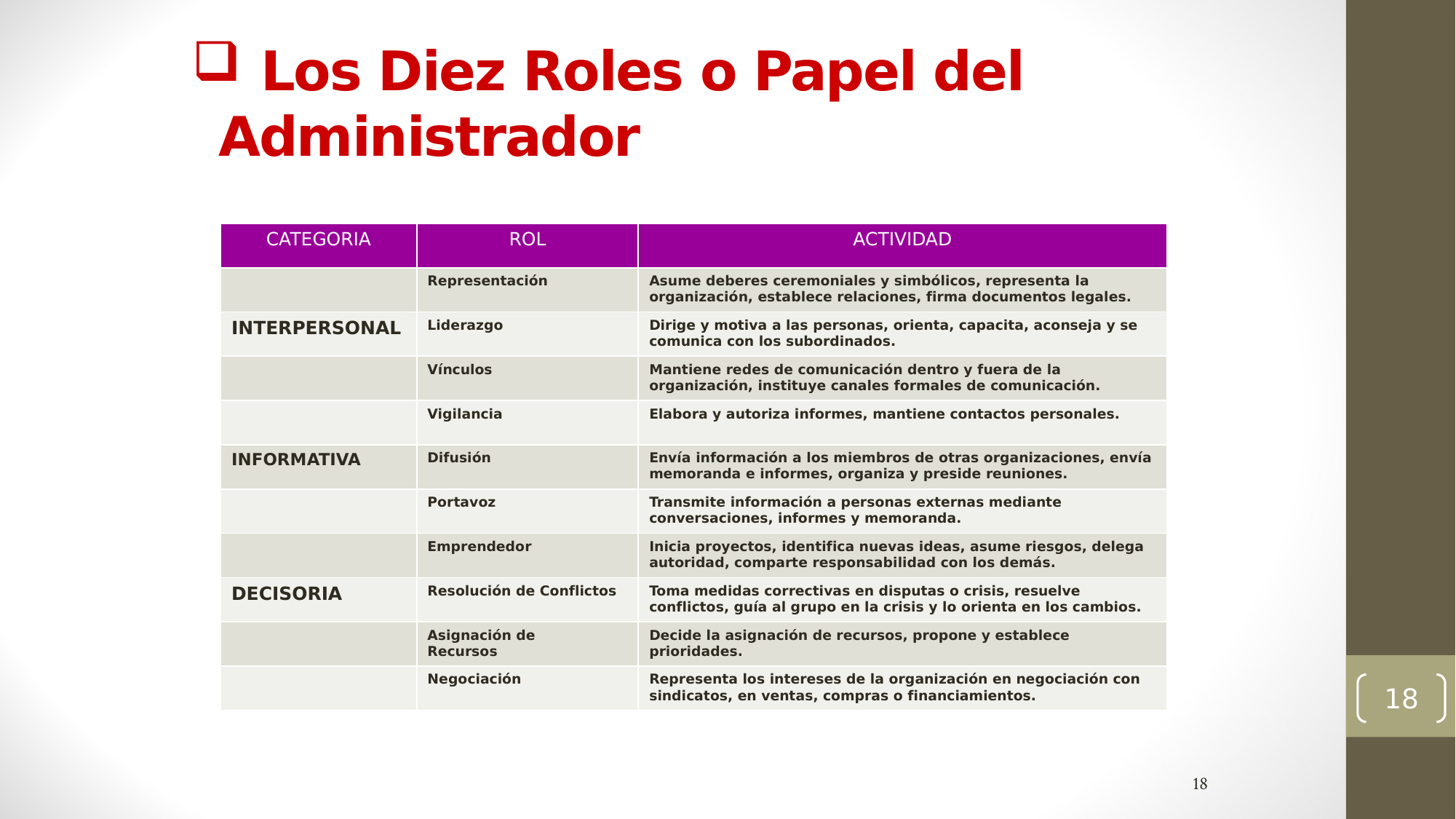

Los Diez Roles o Papel del Administrador
| CATEGORIA | ROL | ACTIVIDAD |
| --- | --- | --- |
|  | Representación | Asume deberes ceremoniales y simbólicos, representa la organización, establece relaciones, firma documentos legales. |
| INTERPERSONAL | Liderazgo | Dirige y motiva a las personas, orienta, capacita, aconseja y se comunica con los subordinados. |
|  | Vínculos | Mantiene redes de comunicación dentro y fuera de la organización, instituye canales formales de comunicación. |
|  | Vigilancia | Elabora y autoriza informes, mantiene contactos personales. |
| INFORMATIVA | Difusión | Envía información a los miembros de otras organizaciones, envía memoranda e informes, organiza y preside reuniones. |
|  | Portavoz | Transmite información a personas externas mediante conversaciones, informes y memoranda. |
|  | Emprendedor | Inicia proyectos, identifica nuevas ideas, asume riesgos, delega autoridad, comparte responsabilidad con los demás. |
| DECISORIA | Resolución de Conflictos | Toma medidas correctivas en disputas o crisis, resuelve conflictos, guía al grupo en la crisis y lo orienta en los cambios. |
|  | Asignación de Recursos | Decide la asignación de recursos, propone y establece prioridades. |
|  | Negociación | Representa los intereses de la organización en negociación con sindicatos, en ventas, compras o financiamientos. |
18
18